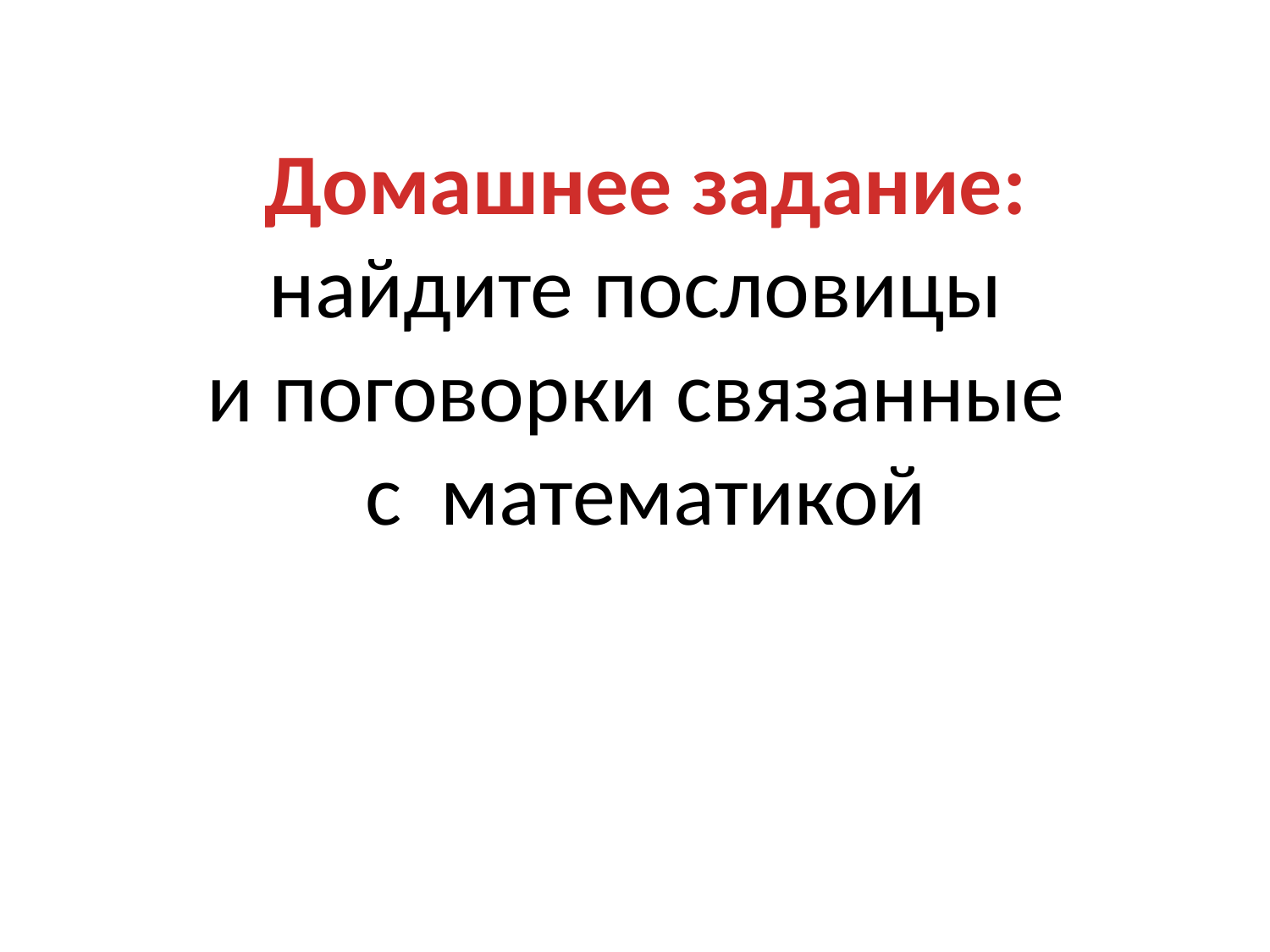

Домашнее задание:
найдите пословицы
и поговорки связанные
с  математикой